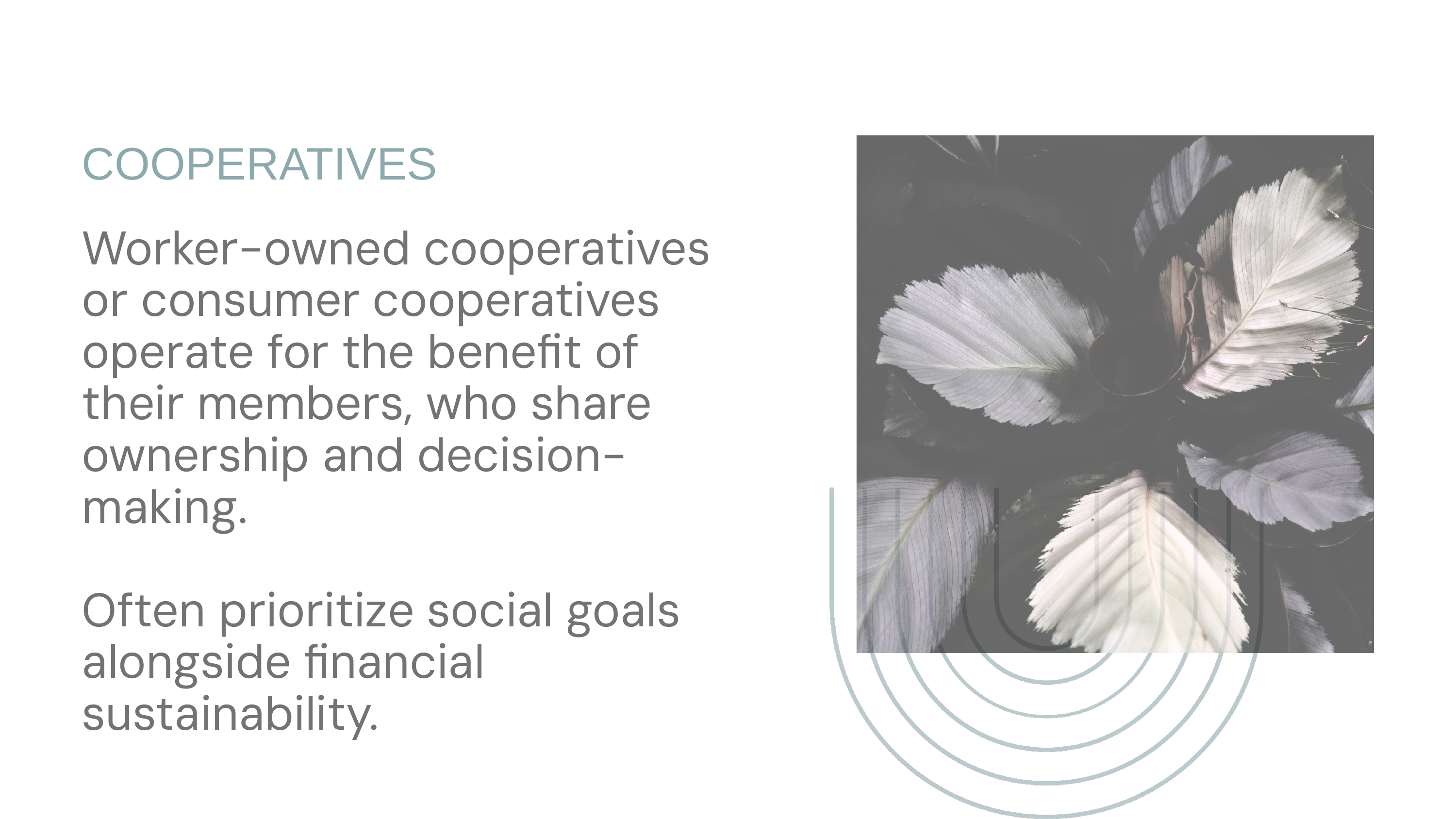

COOPERATIVES
Worker-owned cooperatives or consumer cooperatives operate for the benefit of their members, who share ownership and decision-making.

Often prioritize social goals alongside financial sustainability.